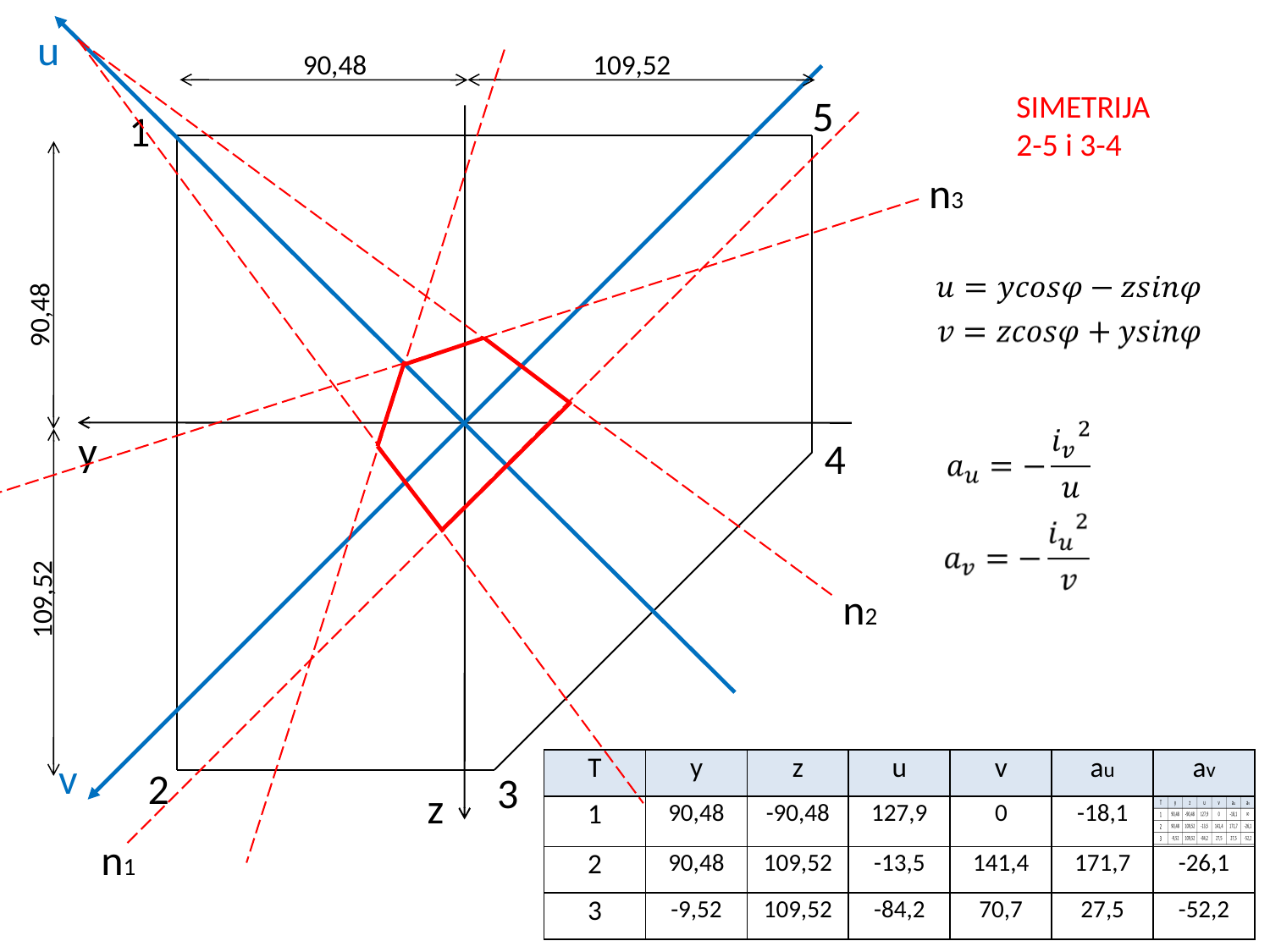

u
90,48
109,52
SIMETRIJA
2-5 i 3-4
5
1
n3

90,48

y

4

109,52
n2
v
| T | y | z | u | v | au | av |
| --- | --- | --- | --- | --- | --- | --- |
| 1 | 90,48 | -90,48 | 127,9 | 0 | -18,1 |  |
| 2 | 90,48 | 109,52 | -13,5 | 141,4 | 171,7 | -26,1 |
| 3 | -9,52 | 109,52 | -84,2 | 70,7 | 27,5 | -52,2 |
2
3
z
n1